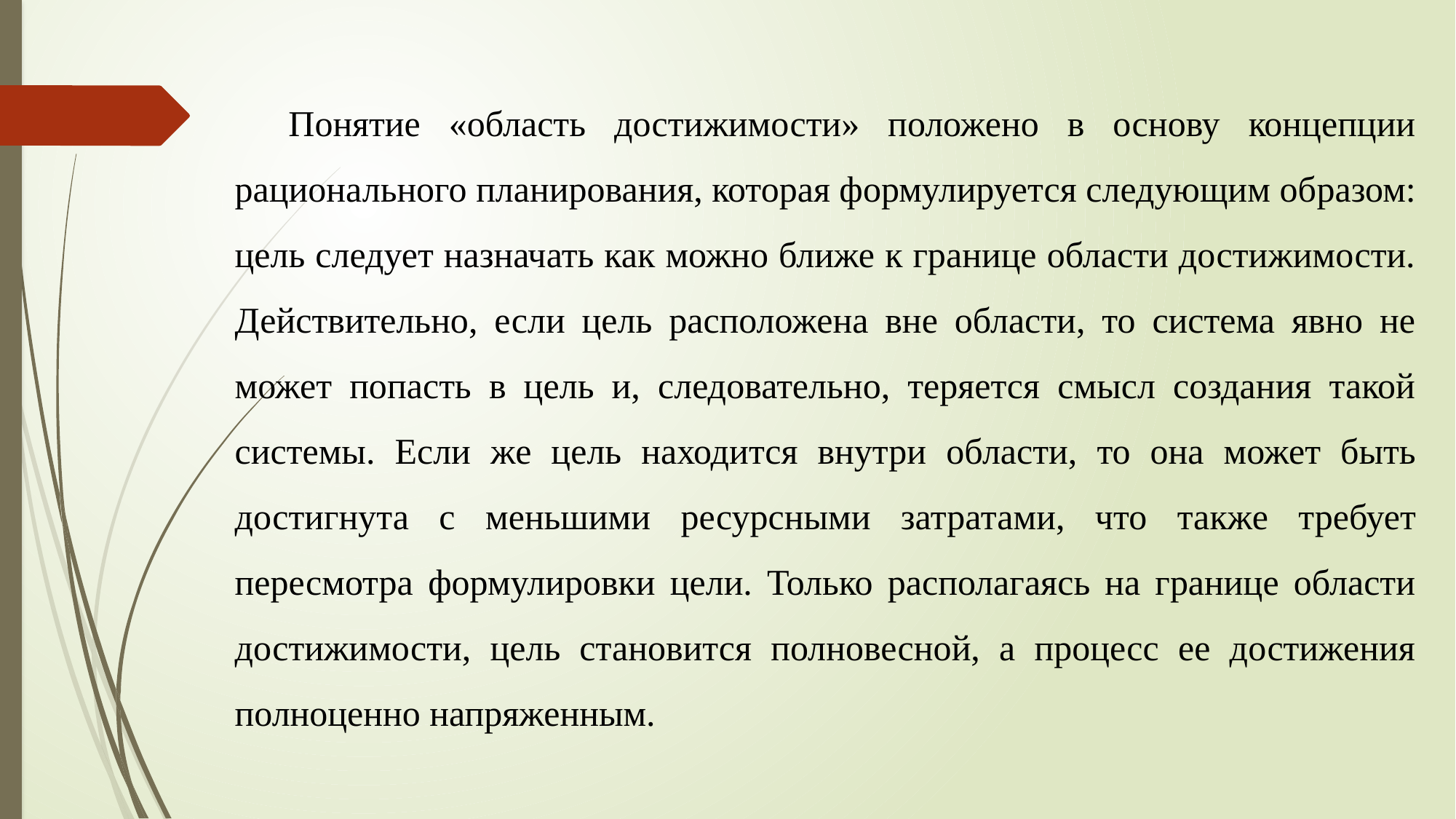

Понятие «область достижимости» положено в основу концепции рационального планирования, которая формулируется следующим об­разом: цель следует назначать как можно ближе к границе области достижимости. Действительно, если цель расположена вне области, то система явно не может попасть в цель и, следовательно, теряется смысл создания такой системы. Если же цель находится внутри об­ласти, то она может быть достигнута с меньшими ресурсными затра­тами, что также требует пересмотра формулировки цели. Только располагаясь на границе области достижимости, цель становится полновесной, а процесс ее достижения полноценно напряженным.